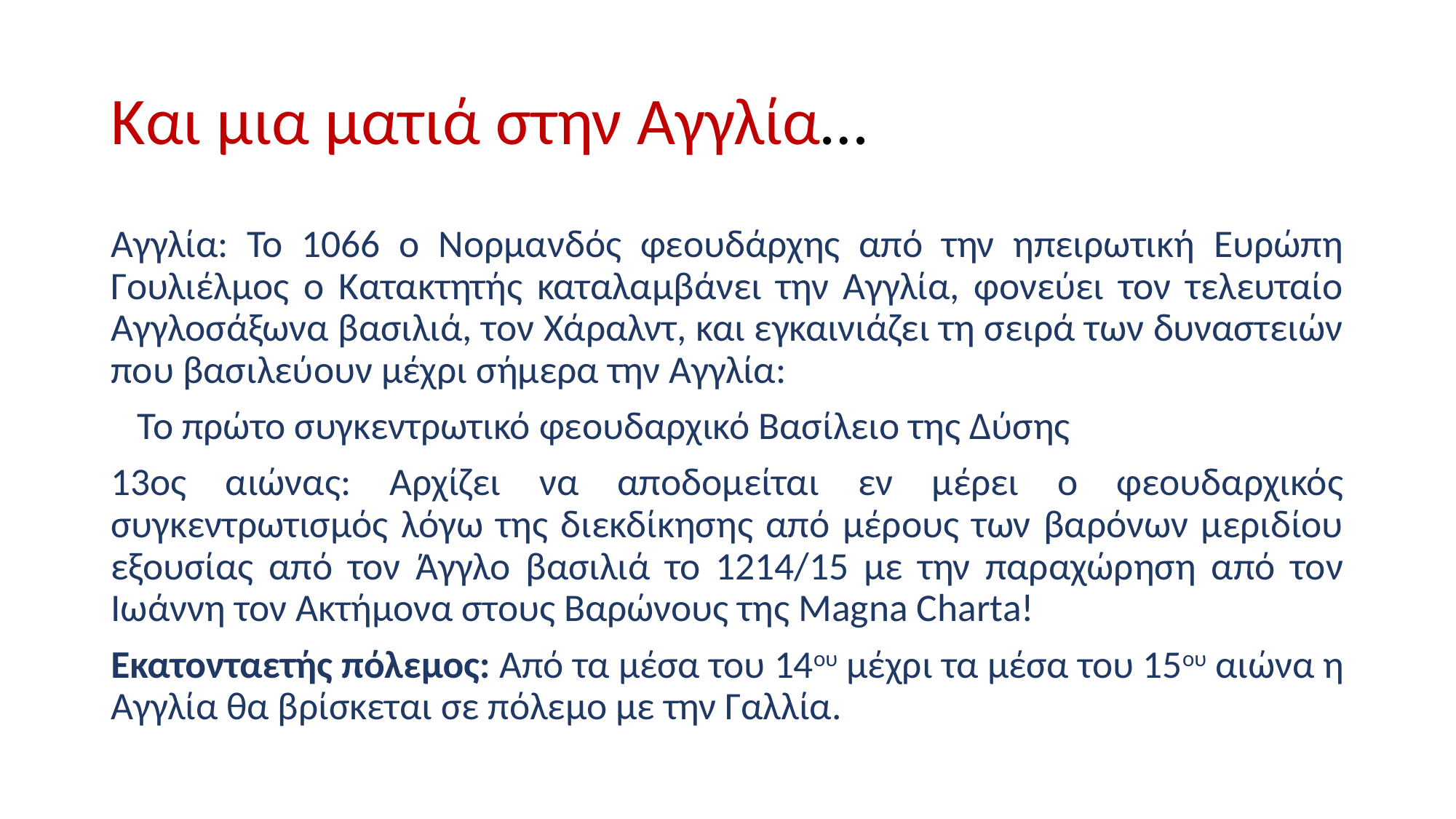

# Και μια ματιά στην Αγγλία…
Αγγλία: Το 1066 ο Νορμανδός φεουδάρχης από την ηπειρωτική Ευρώπη Γουλιέλμος ο Κατακτητής καταλαμβάνει την Αγγλία, φονεύει τον τελευταίο Αγγλοσάξωνα βασιλιά, τον Χάραλντ, και εγκαινιάζει τη σειρά των δυναστειών που βασιλεύουν μέχρι σήμερα την Αγγλία:
   Το πρώτο συγκεντρωτικό φεουδαρχικό Βασίλειο της Δύσης
13ος αιώνας: Αρχίζει να αποδομείται εν μέρει ο φεουδαρχικός συγκεντρωτισμός λόγω της διεκδίκησης από μέρους των βαρόνων μεριδίου εξουσίας από τον Άγγλο βασιλιά το 1214/15 με την παραχώρηση από τον Ιωάννη τον Ακτήμονα στους Βαρώνους της Magna Charta!
Εκατονταετής πόλεμος: Από τα μέσα του 14ου μέχρι τα μέσα του 15ου αιώνα η Αγγλία θα βρίσκεται σε πόλεμο με την Γαλλία.